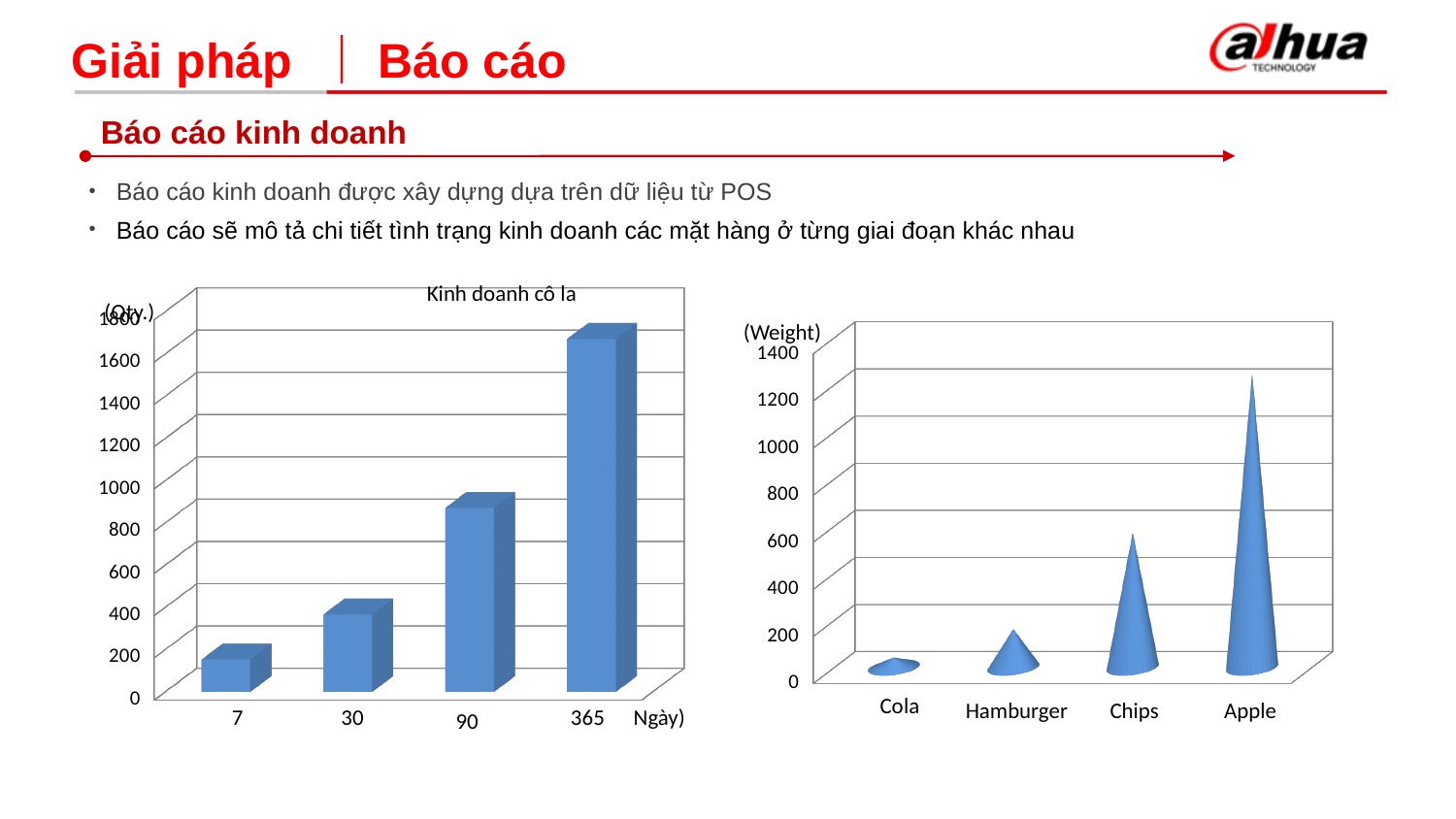

Giải pháp ｜Báo cáo
Báo cáo kinh doanh

Báo cáo kinh doanh được xây dựng dựa trên dữ liệu từ POS
Báo cáo sẽ mô tả chi tiết tình trạng kinh doanh các mặt hàng ở từng giai đoạn khác nhau
Kinh doanh cô la

[unsupported chart]

(Qty.)
(Weight)

[unsupported chart]

Cola
Hamburger
Chips
Apple
7
30
365
Ngày)
90